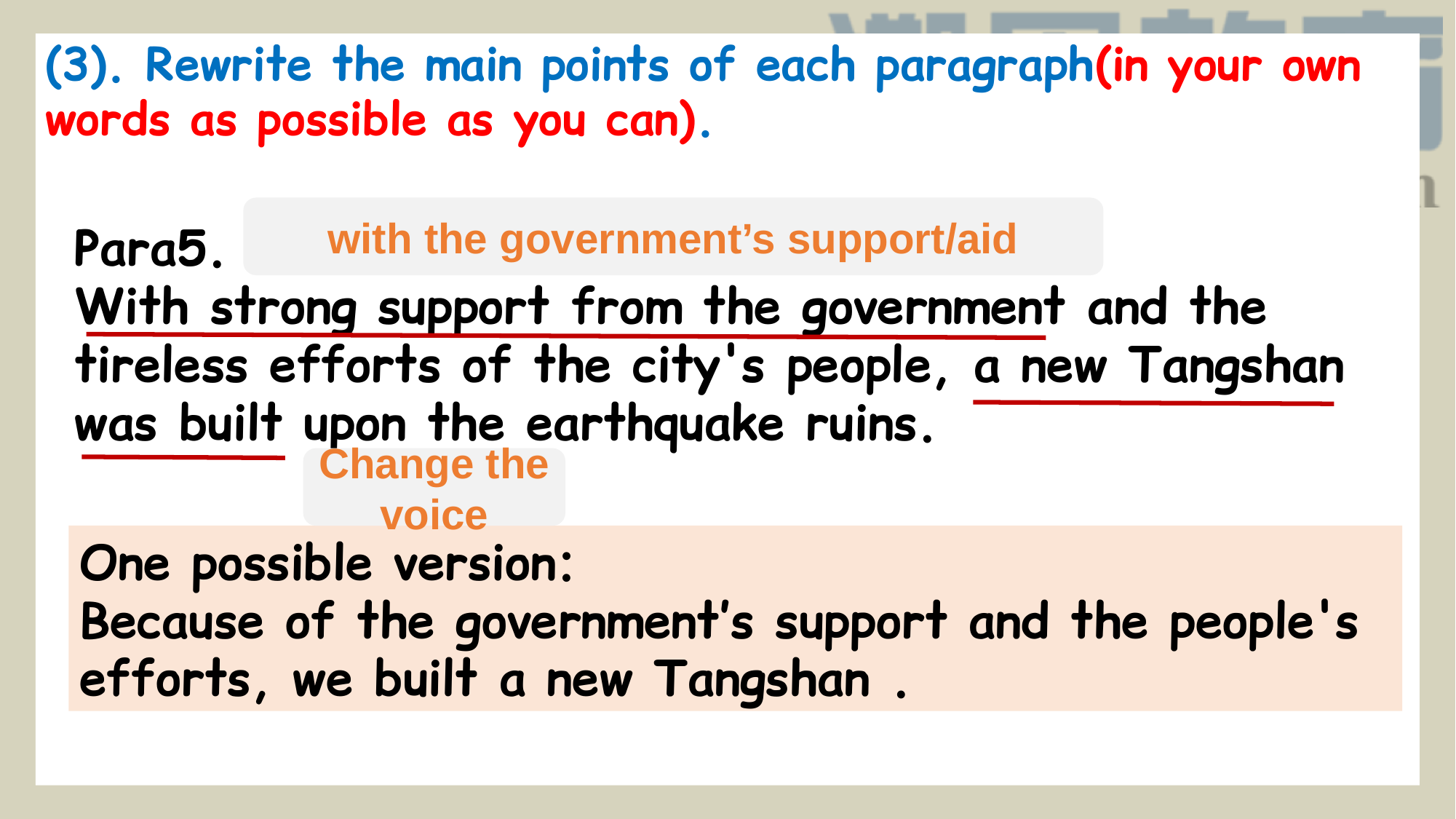

(3). Rewrite the main points of each paragraph(in your own words as possible as you can).

with the government’s support/aid
Para5.
With strong support from the government and the tireless efforts of the city's people, a new Tangshan was built upon the earthquake ruins.
Change the voice
One possible version:
Because of the government’s support and the people's efforts, we built a new Tangshan .